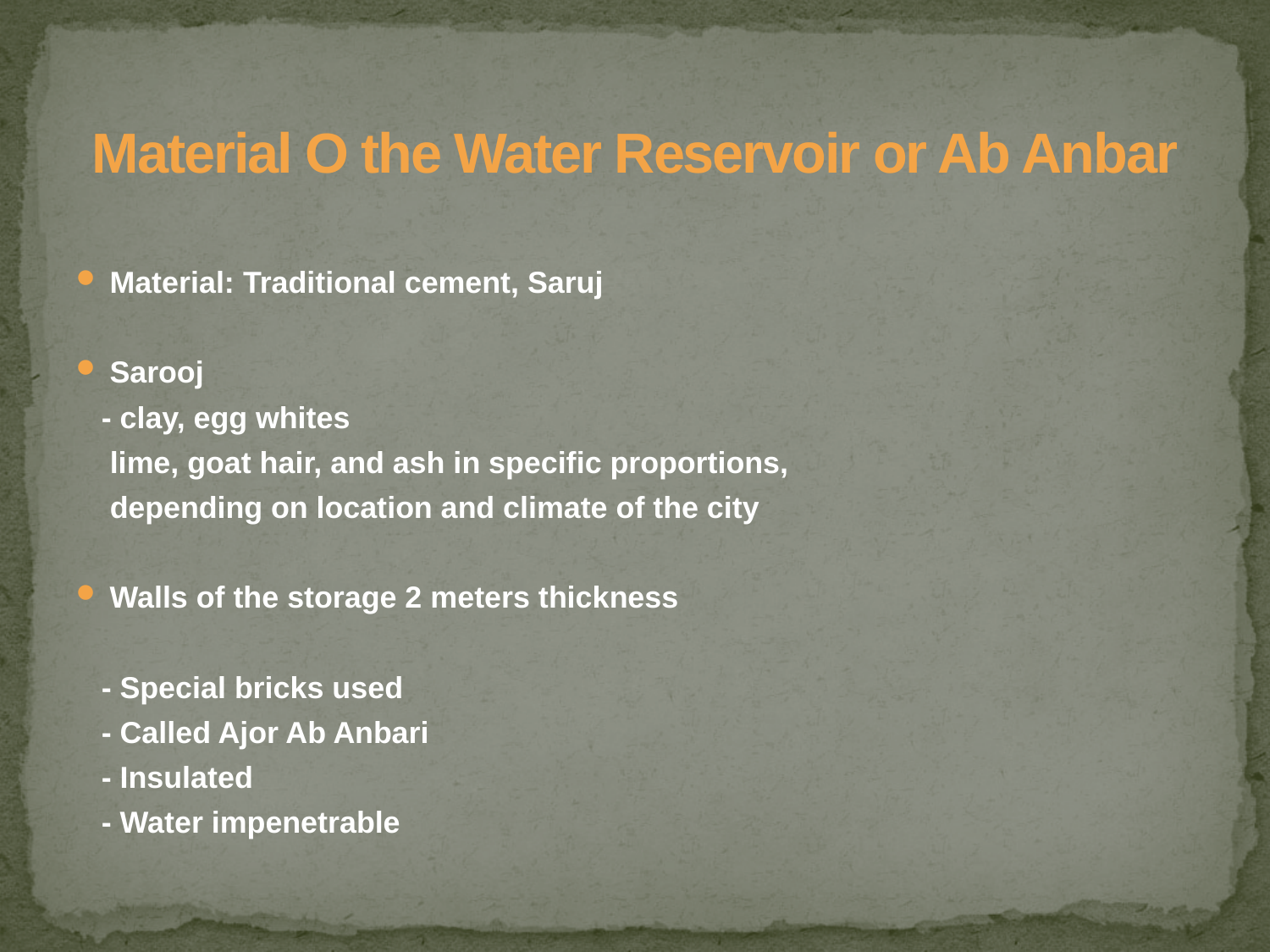

# Material O the Water Reservoir or Ab Anbar

Material: Traditional cement, Saruj

Sarooj
   - clay, egg whites
    lime, goat hair, and ash in specific proportions,
    depending on location and climate of the city

Walls of the storage 2 meters thickness

   - Special bricks used
   - Called Ajor Ab Anbari
   - Insulated
   - Water impenetrable